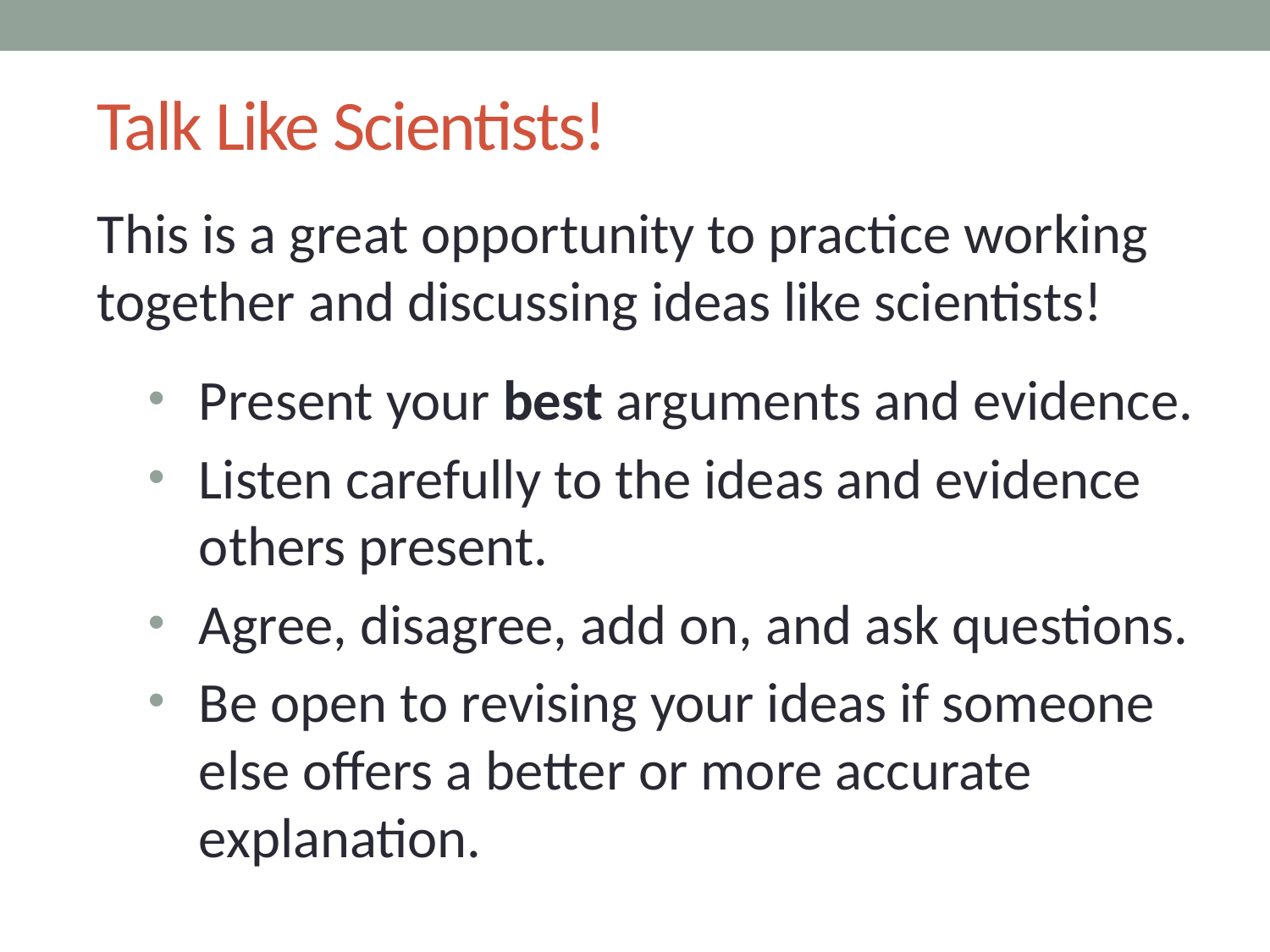

# Talk Like Scientists!
This is a great opportunity to practice working together and discussing ideas like scientists!
Present your best arguments and evidence.
Listen carefully to the ideas and evidence others present.
Agree, disagree, add on, and ask questions.
Be open to revising your ideas if someone else offers a better or more accurate explanation.